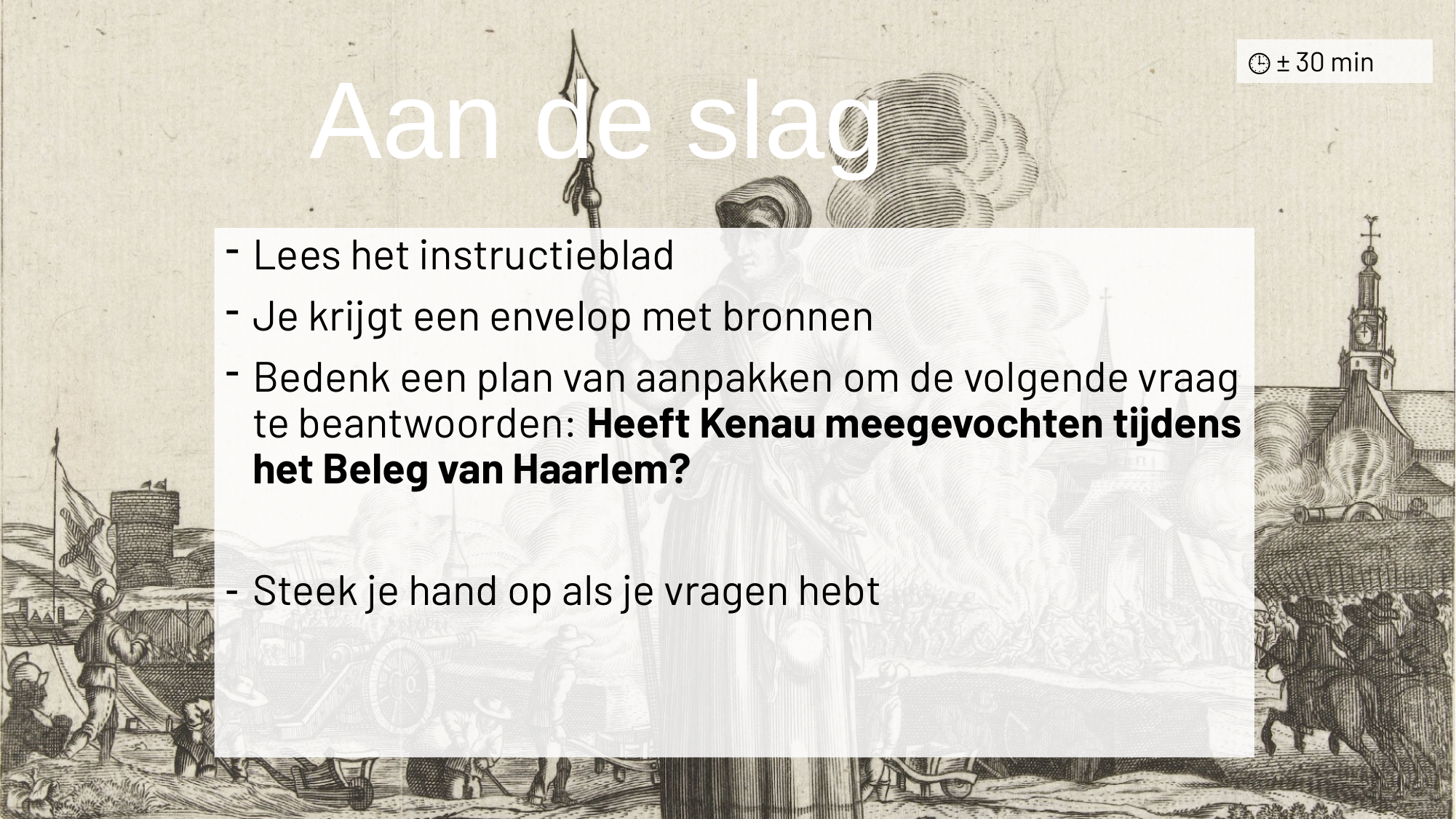

🕒 ± 30 min
# Aan de slag
Lees het instructieblad
Je krijgt een envelop met bronnen
Bedenk een plan van aanpakken om de volgende vraag te beantwoorden: Heeft Kenau meegevochten tijdens het Beleg van Haarlem?

Steek je hand op als je vragen hebt